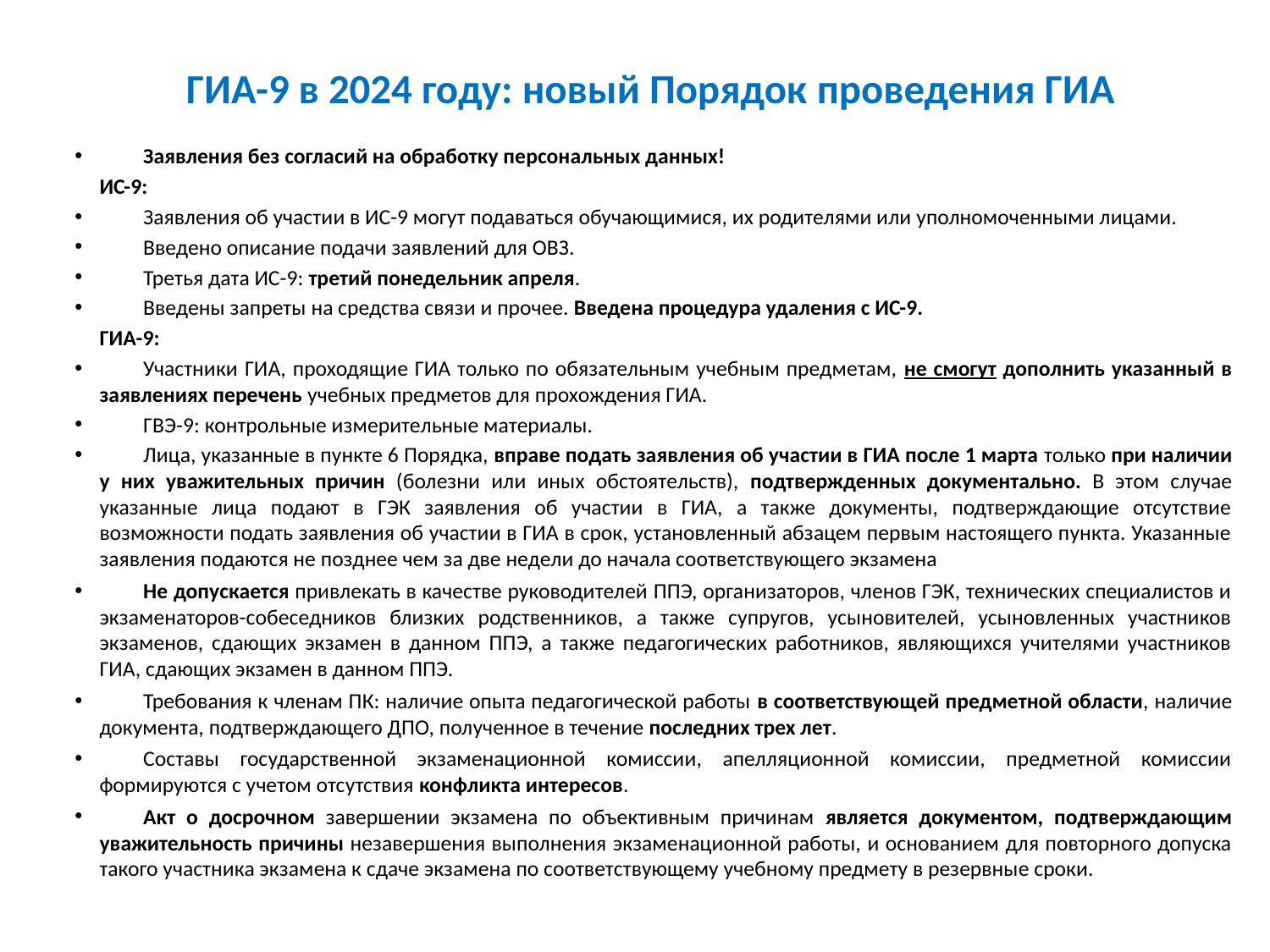

# ГИА-9 в 2024 году: новый Порядок проведения ГИА
Заявления без согласий на обработку персональных данных!
ИС-9:
Заявления об участии в ИС-9 могут подаваться обучающимися, их родителями или уполномоченными лицами.
Введено описание подачи заявлений для ОВЗ.
Третья дата ИС-9: третий понедельник апреля.
Введены запреты на средства связи и прочее. Введена процедура удаления с ИС-9.
ГИА-9:
Участники ГИА, проходящие ГИА только по обязательным учебным предметам, не смогут дополнить указанный в заявлениях перечень учебных предметов для прохождения ГИА.
ГВЭ-9: контрольные измерительные материалы.
Лица, указанные в пункте 6 Порядка, вправе подать заявления об участии в ГИА после 1 марта только при наличии у них уважительных причин (болезни или иных обстоятельств), подтвержденных документально. В этом случае указанные лица подают в ГЭК заявления об участии в ГИА, а также документы, подтверждающие отсутствие возможности подать заявления об участии в ГИА в срок, установленный абзацем первым настоящего пункта. Указанные заявления подаются не позднее чем за две недели до начала соответствующего экзамена
Не допускается привлекать в качестве руководителей ППЭ, организаторов, членов ГЭК, технических специалистов и экзаменаторов-собеседников близких родственников, а также супругов, усыновителей, усыновленных участников экзаменов, сдающих экзамен в данном ППЭ, а также педагогических работников, являющихся учителями участников ГИА, сдающих экзамен в данном ППЭ.
Требования к членам ПК: наличие опыта педагогической работы в соответствующей предметной области, наличие документа, подтверждающего ДПО, полученное в течение последних трех лет.
Составы государственной экзаменационной комиссии, апелляционной комиссии, предметной комиссии формируются с учетом отсутствия конфликта интересов.
Акт о досрочном завершении экзамена по объективным причинам является документом, подтверждающим уважительность причины незавершения выполнения экзаменационной работы, и основанием для повторного допуска такого участника экзамена к сдаче экзамена по соответствующему учебному предмету в резервные сроки.